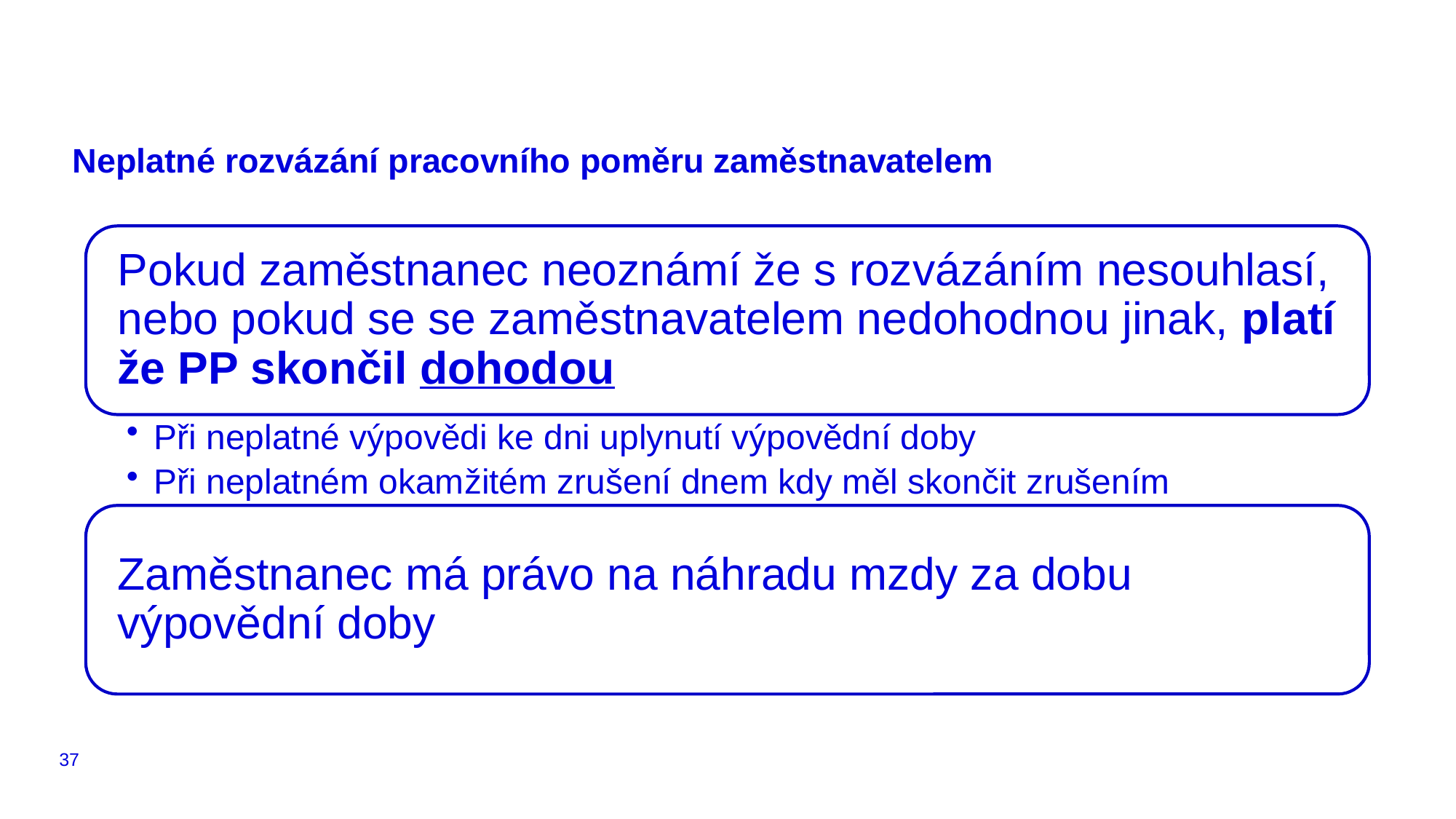

# Neplatné rozvázání pracovního poměru zaměstnavatelem
Pokud zaměstnanec neoznámí že s rozvázáním nesouhlasí, nebo pokud se se zaměstnavatelem nedohodnou jinak, platí že PP skončil dohodou
Při neplatné výpovědi ke dni uplynutí výpovědní doby
Při neplatném okamžitém zrušení dnem kdy měl skončit zrušením
Zaměstnanec má právo na náhradu mzdy za dobu výpovědní doby
37